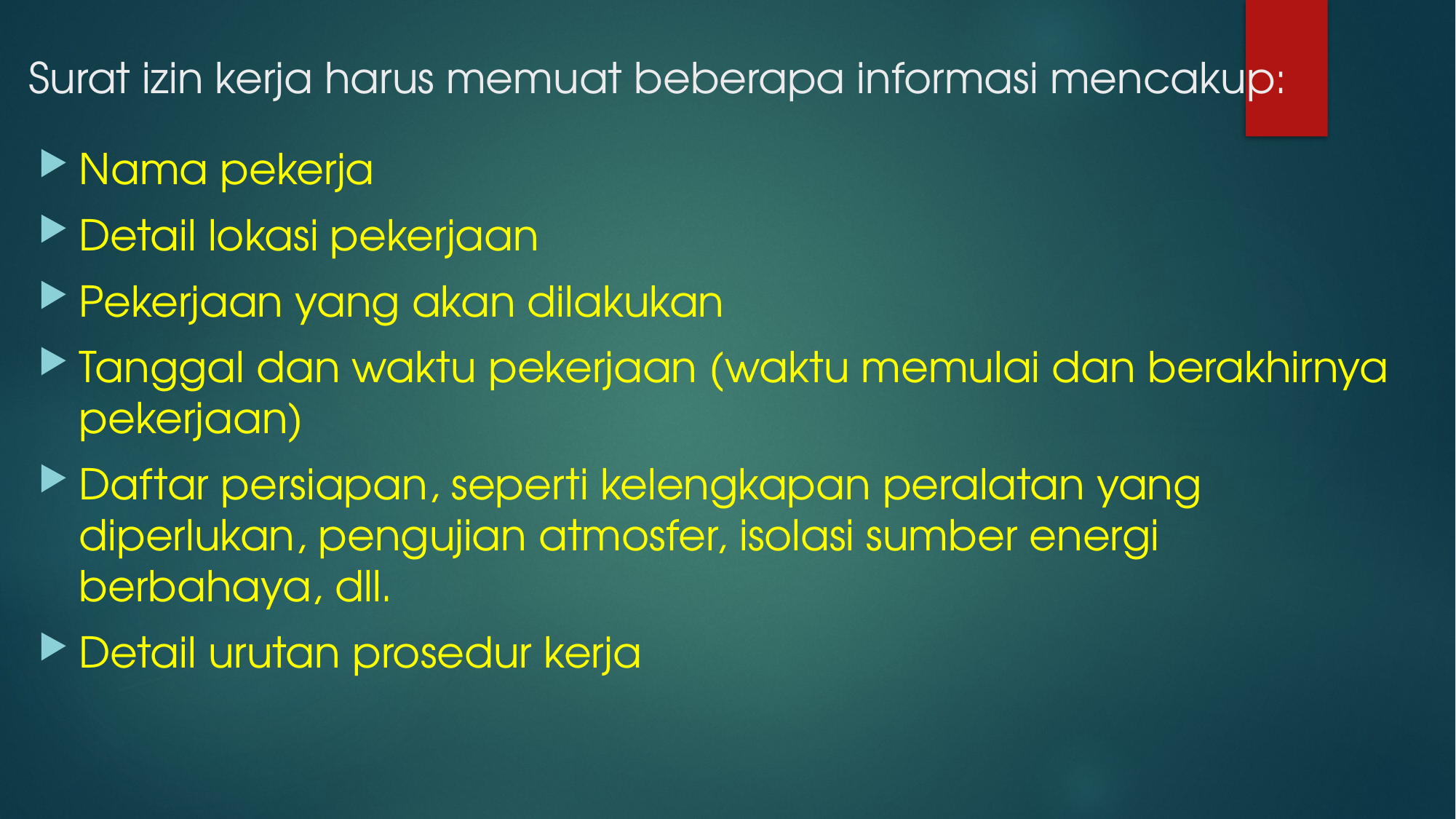

# Surat izin kerja harus memuat beberapa informasi mencakup:
Nama pekerja
Detail lokasi pekerjaan
Pekerjaan yang akan dilakukan
Tanggal dan waktu pekerjaan (waktu memulai dan berakhirnya pekerjaan)
Daftar persiapan, seperti kelengkapan peralatan yang diperlukan, pengujian atmosfer, isolasi sumber energi berbahaya, dll.
Detail urutan prosedur kerja